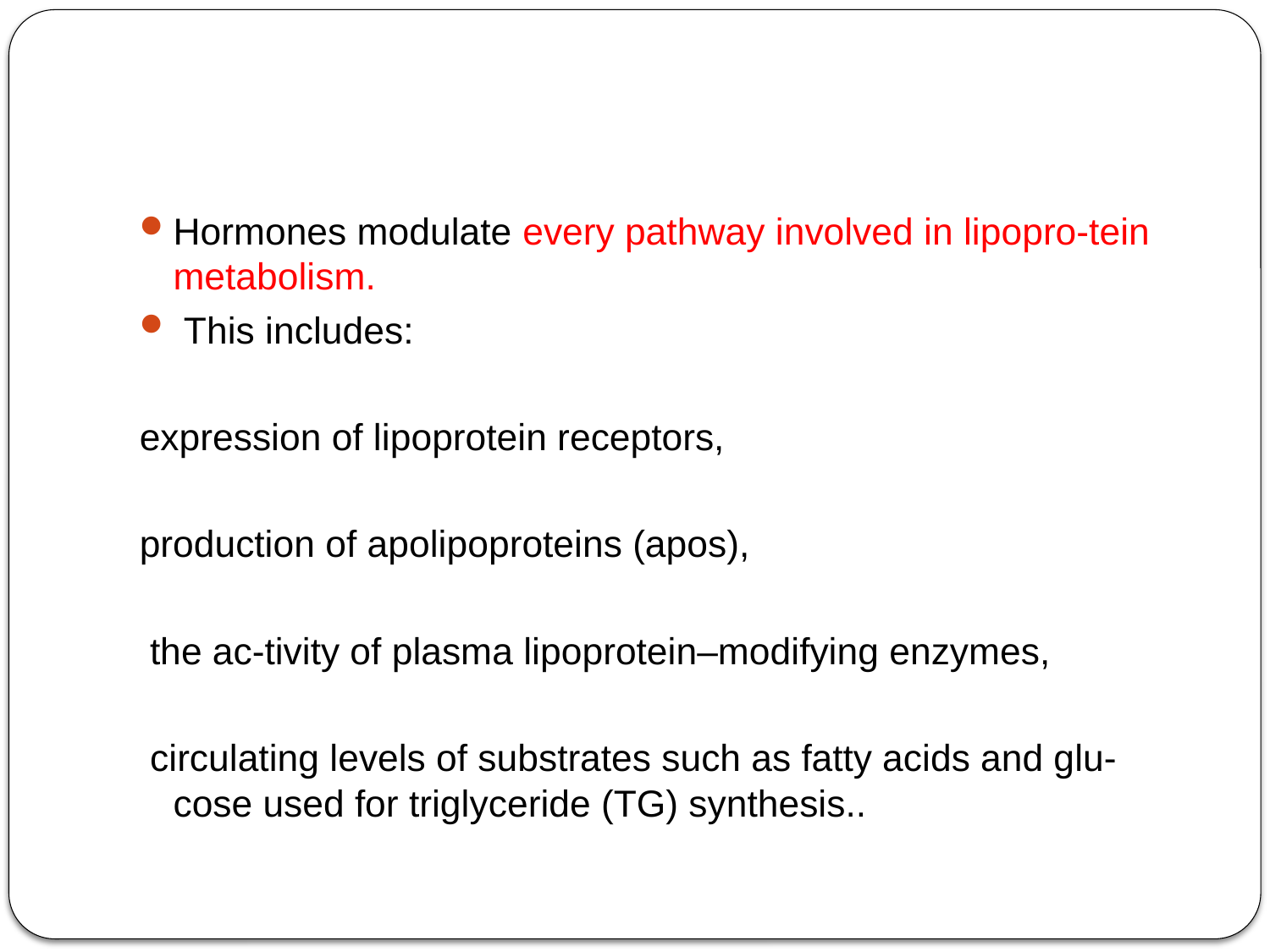

#
Hormones modulate every pathway involved in lipopro-tein metabolism.
 This includes:

expression of lipoprotein receptors,

production of apolipoproteins (apos),

 the ac-tivity of plasma lipoprotein–modifying enzymes,

 circulating levels of substrates such as fatty acids and glu-cose used for triglyceride (TG) synthesis..